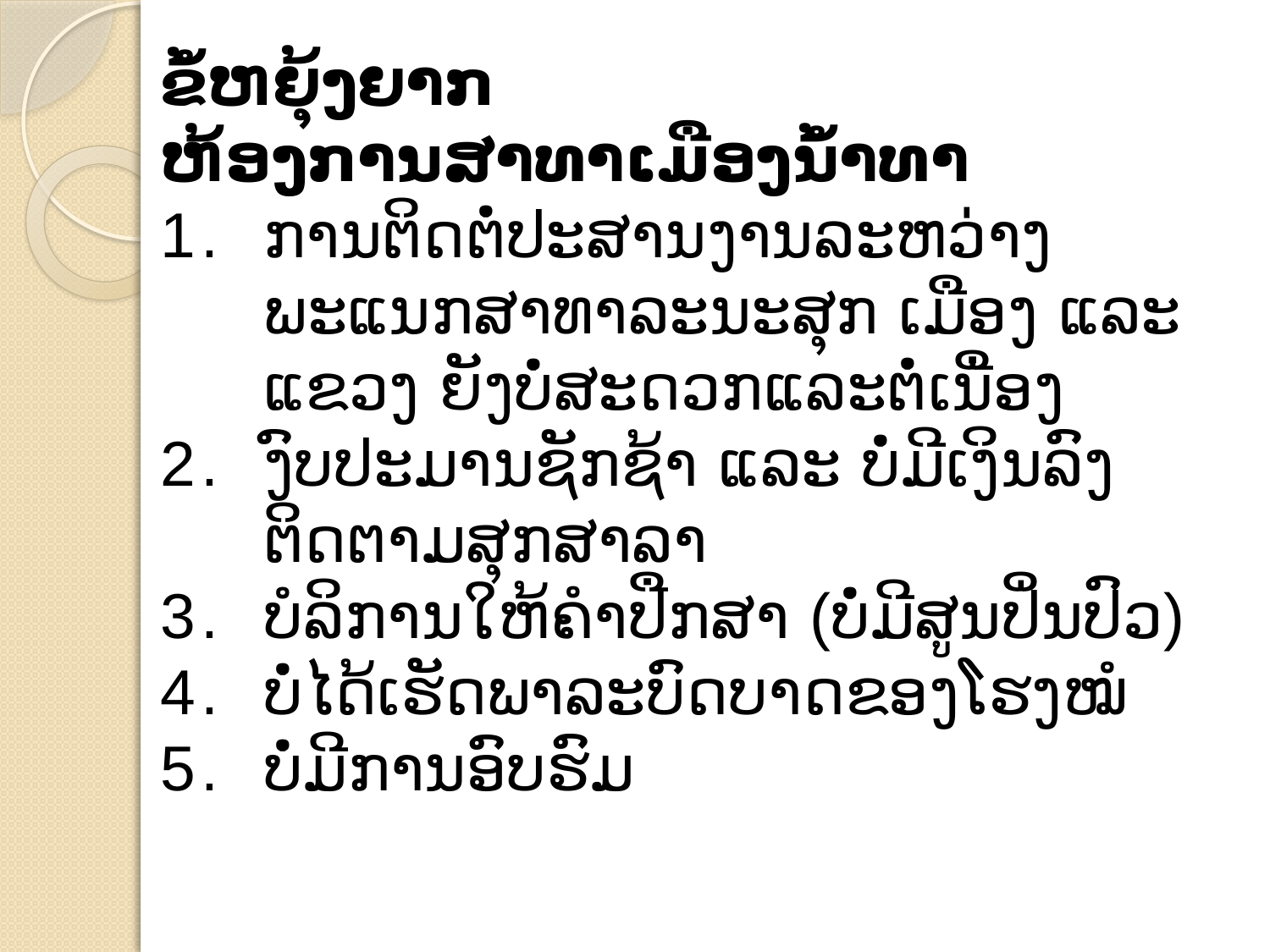

ຂໍ້ຫຍຸ້ງຍາກ
ຫ້ອງການສາທາເມືອງນ້ຳທາ
ການຕິດຕໍ່ປະສານງານລະຫວ່າງພະແນກສາທາລະນະສຸກ ເມືອງ ແລະ ແຂວງ ຍັງບໍ່ສະດວກແລະຕໍ່ເນື່ອງ
ງົບປະມານຊັກຊ້າ ແລະ ບໍ່ມີເງິນລົງຕິດຕາມສຸກສາລາ
ບໍລິການໃຫ້ຄຳປືກສາ (ບໍ່ມີສູນປິ່ນປົວ)
ບໍ່ໄດ້ເຮັດພາລະບົດບາດຂອງໂຮງໝໍ
ບໍ່ມີການອົບຮົມ